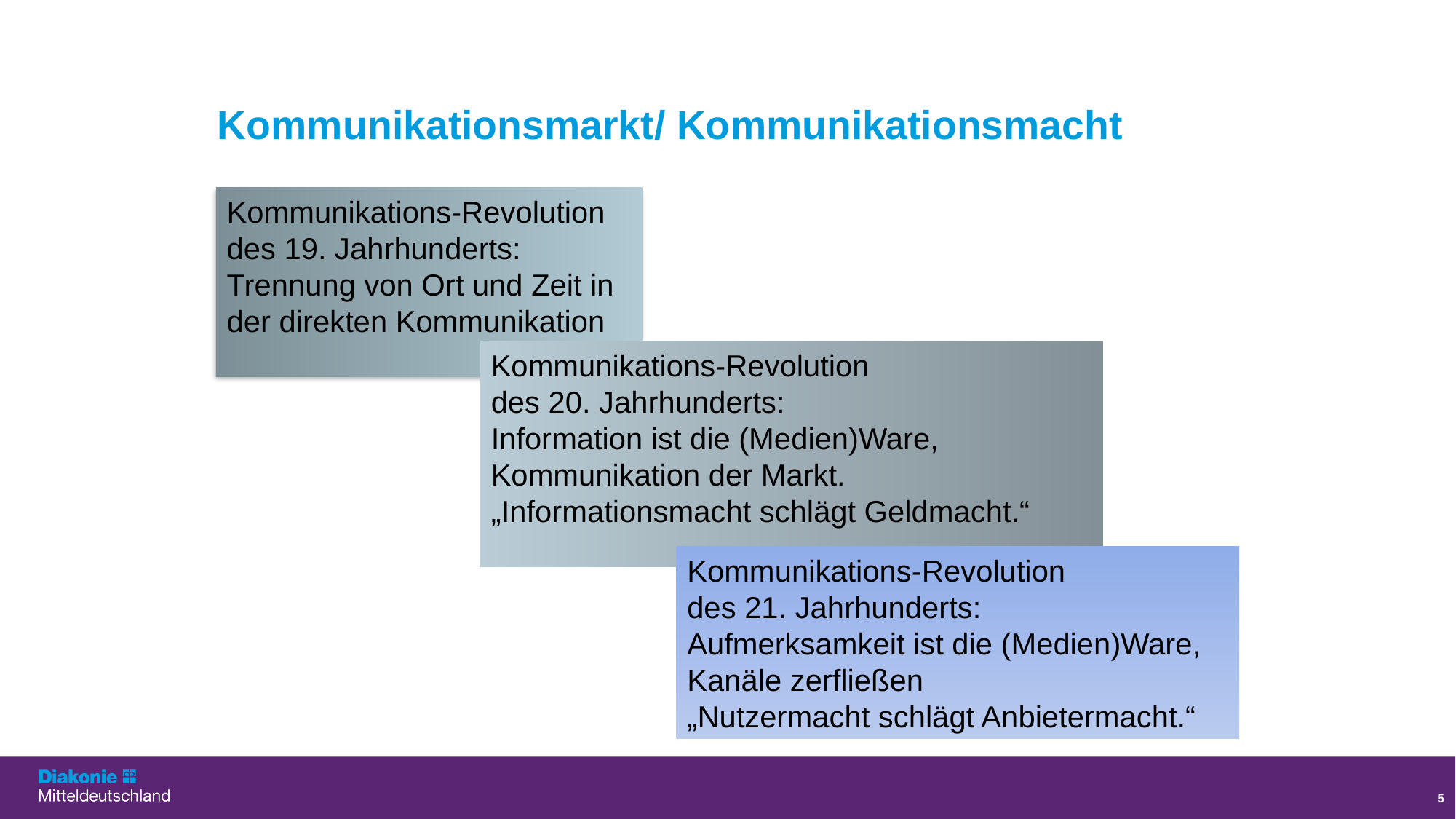

# Kommunikationsmarkt/ Kommunikationsmacht
Kommunikations-Revolution
des 19. Jahrhunderts:
Trennung von Ort und Zeit in der direkten Kommunikation

Kommunikations-Revolution
des 20. Jahrhunderts:
Information ist die (Medien)Ware,
Kommunikation der Markt.
„Informationsmacht schlägt Geldmacht.“

Kommunikations-Revolution
des 21. Jahrhunderts:
Aufmerksamkeit ist die (Medien)Ware,
Kanäle zerfließen
„Nutzermacht schlägt Anbietermacht.“
5